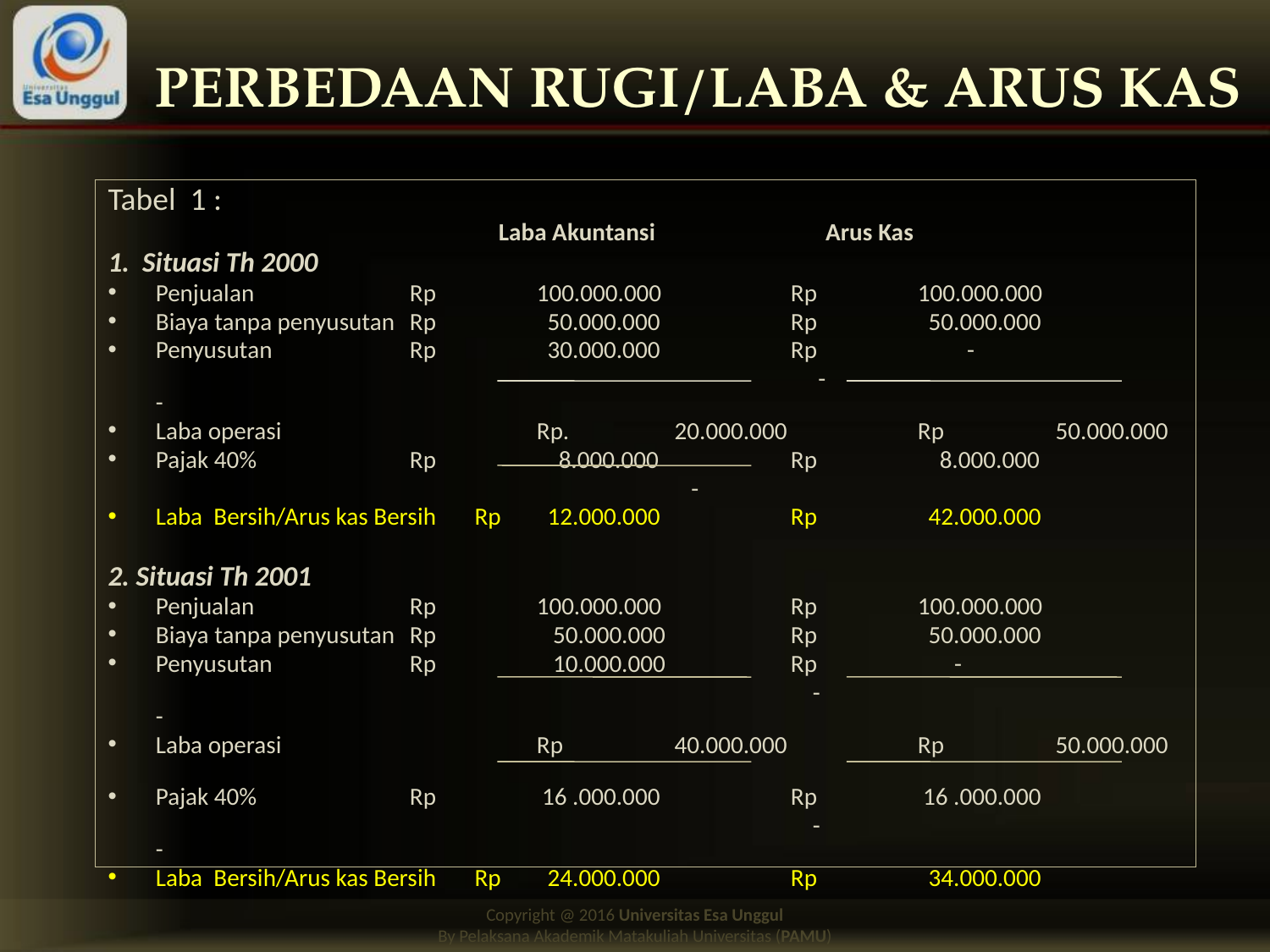

# PERBEDAAN RUGI/LABA & ARUS KAS
Tabel  1 :
                                                                       Laba Akuntansi                               Arus Kas
1.  Situasi Th 2000
Penjualan 		Rp	100.000.000          	Rp	100.000.000
Biaya tanpa penyusutan 	Rp	  50.000.000               	Rp  	  50.000.000
Penyusutan 		Rp    	  30.000.000               	Rp 	         -
         					     -			   -
Laba operasi 		Rp.           	  20.000.000 	Rp	  50.000.000
Pajak 40% 		Rp	    8.000.000               	Rp	    8.000.000
                                                                                               	     -
Laba  Bersih/Arus kas Bersih       Rp     	  12.000.000              	Rp  	  42.000.000

2. Situasi Th 2001
Penjualan 		Rp	100.000.000               	Rp	100.000.000
Biaya tanpa penyusutan 	Rp 	   50.000.000               	Rp  	  50.000.000
Penyusutan 		Rp 	   10.000.000               	Rp                         -
         					    - 			   -
Laba operasi 		Rp 	  40.000.000               	Rp  	  50.000.000
Pajak 40% 		Rp	 16 .000.000              	Rp  	 16 .000.000
          					    - 			  -
Laba  Bersih/Arus kas Bersih       Rp     	  24.000.000               	Rp  	  34.000.000